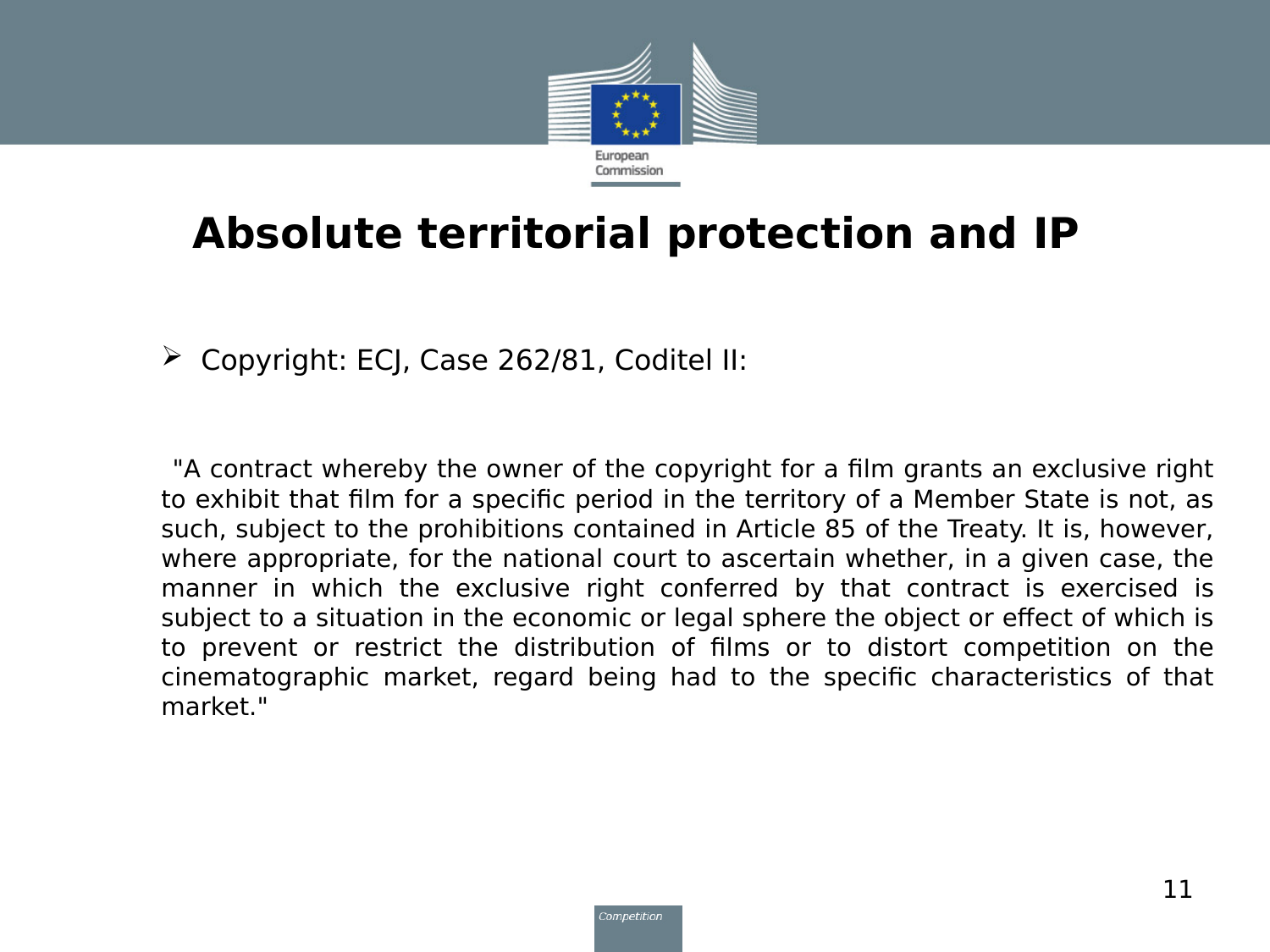

# Absolute territorial protection and IP
Copyright: ECJ, Case 262/81, Coditel II:

 "A contract whereby the owner of the copyright for a film grants an exclusive right to exhibit that film for a specific period in the territory of a Member State is not, as such, subject to the prohibitions contained in Article 85 of the Treaty. It is, however, where appropriate, for the national court to ascertain whether, in a given case, the manner in which the exclusive right conferred by that contract is exercised is subject to a situation in the economic or legal sphere the object or effect of which is to prevent or restrict the distribution of films or to distort competition on the cinematographic market, regard being had to the specific characteristics of that market."

11